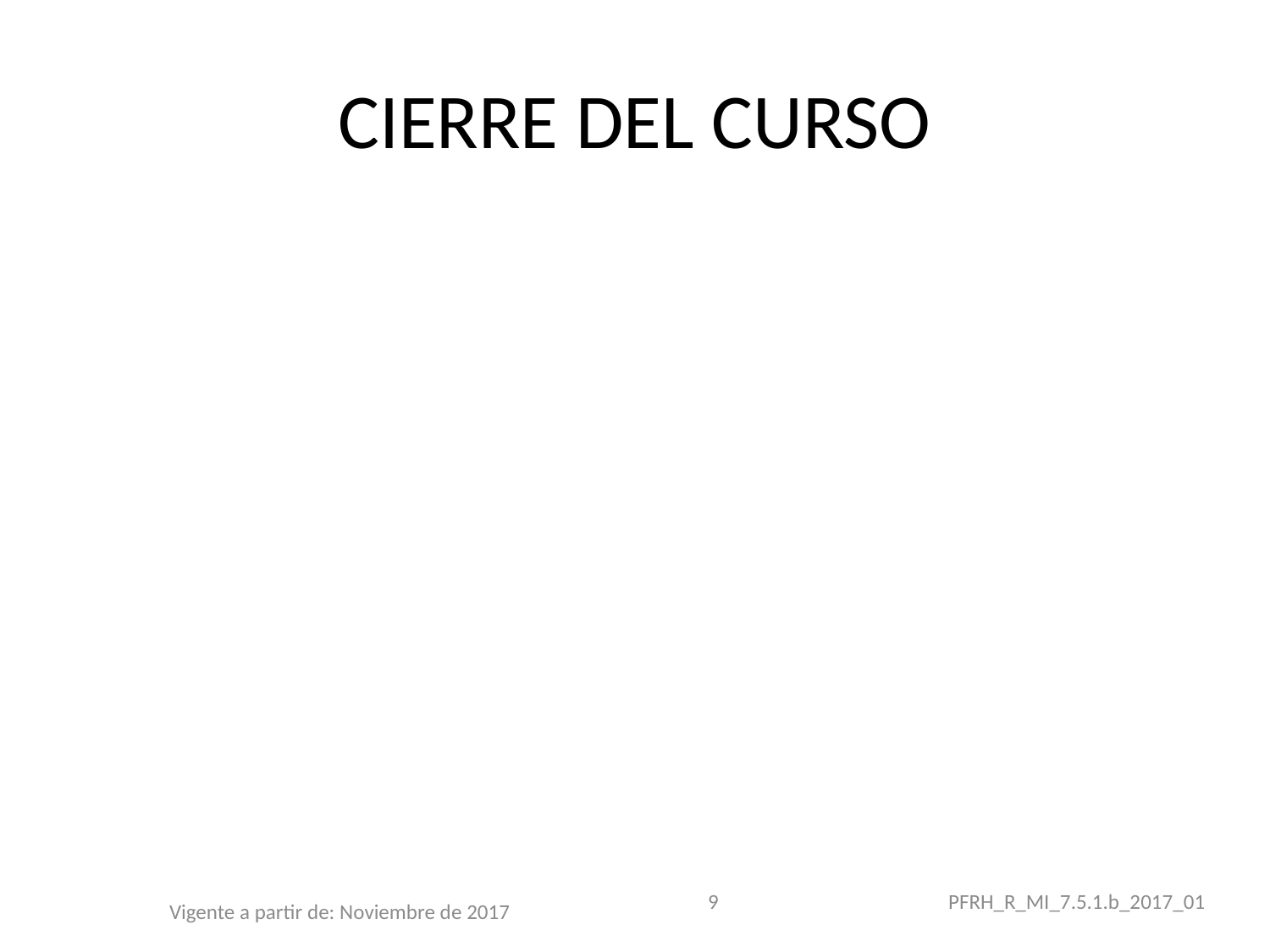

# CIERRE DEL CURSO

9
PFRH_R_MI_7.5.1.b_2017_01
Vigente a partir de: Noviembre de 2017